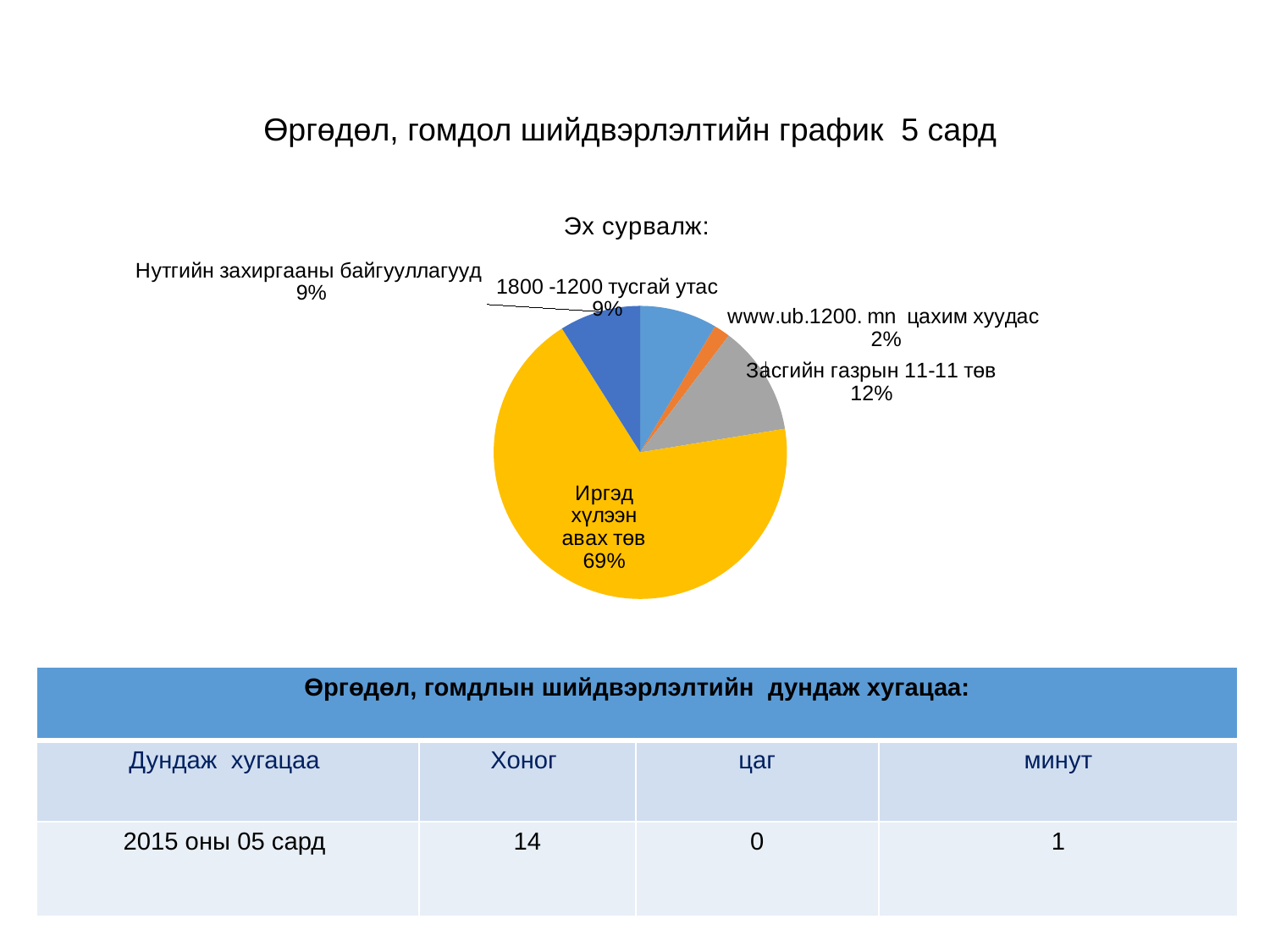

# Өргөдөл, гомдол шийдвэрлэлтийн график  5 сард

[unsupported chart]

| Өргөдөл, гомдлын шийдвэрлэлтийн дундаж хугацаа: |  |  |  |
| --- | --- | --- | --- |
| Дундаж хугацаа | Хоног | цаг | минут |
| 2015 оны 05 сард | 14 | 0 | 1 |